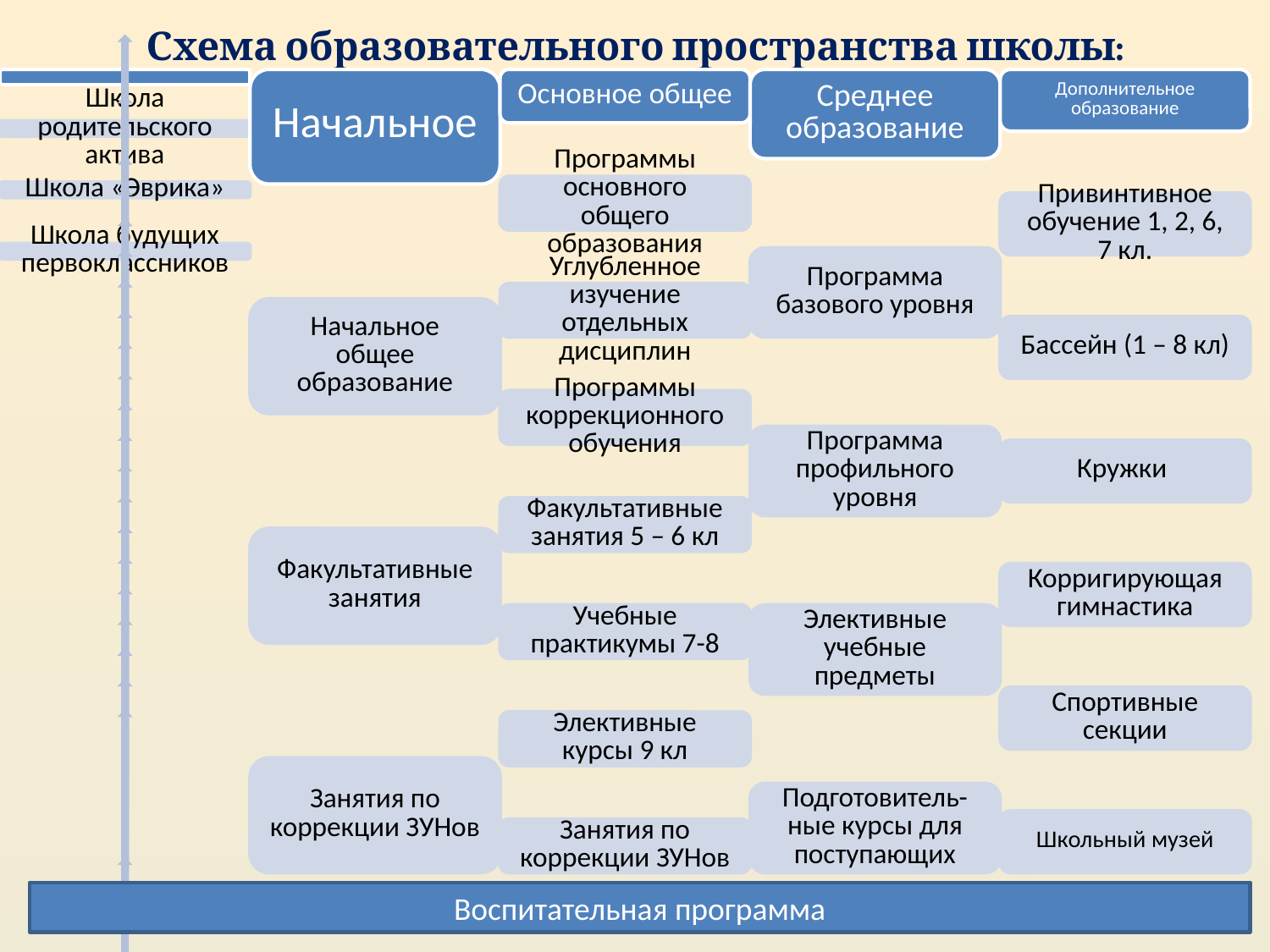

# Схема образовательного пространства школы:
Дошкольное
Школа родительского актива
Школа будущих первоклассников
Начальное
Начальное общее образование
Факультативные занятия
Основное общее
Программы основного общего образования
Углубленное изучение отдельных дисциплин
Школа «Эврика»
Занятия по коррекции ЗУНов
Программы коррекционного обучения
Факультативные занятия 5 – 6 кл
Учебные практикумы 7-8
Элективные курсы 9 кл
Занятия по коррекции ЗУНов
Среднее образование
Дополнительное образование
Программа базового уровня
Программа профильного уровня
Элективные учебные предметы
Подготовитель-ные курсы для поступающих
Привинтивное обучение 1, 2, 6, 7 кл.
Бассейн (1 – 8 кл)
Кружки
Корригирующая гимнастика
Спортивные секции
Школьный музей
Воспитательная программа